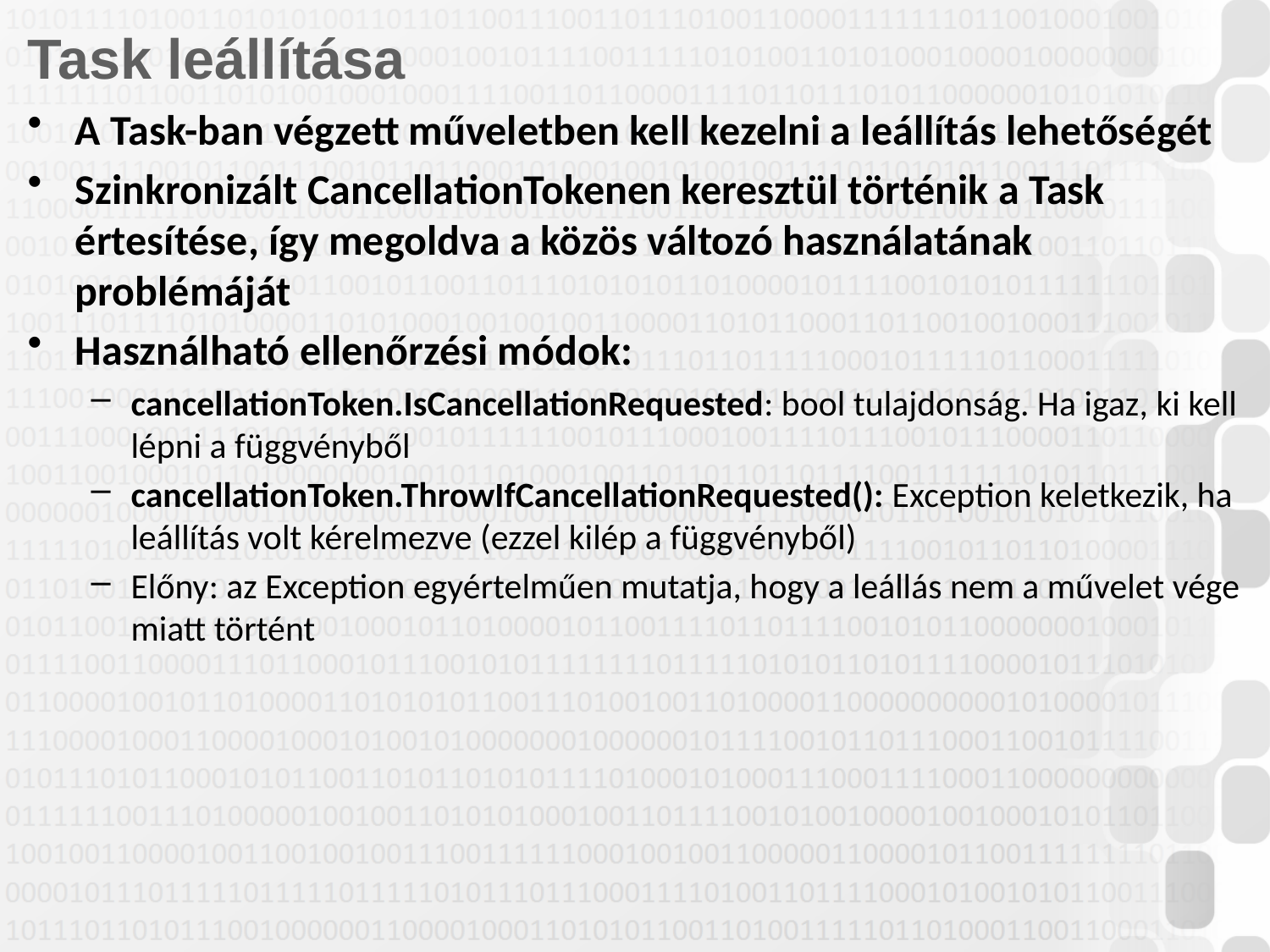

# Task leállítása
A Task-ban végzett műveletben kell kezelni a leállítás lehetőségét
Szinkronizált CancellationTokenen keresztül történik a Task értesítése, így megoldva a közös változó használatának problémáját
Használható ellenőrzési módok:
cancellationToken.IsCancellationRequested: bool tulajdonság. Ha igaz, ki kell lépni a függvényből
cancellationToken.ThrowIfCancellationRequested(): Exception keletkezik, ha leállítás volt kérelmezve (ezzel kilép a függvényből)
Előny: az Exception egyértelműen mutatja, hogy a leállás nem a művelet vége miatt történt